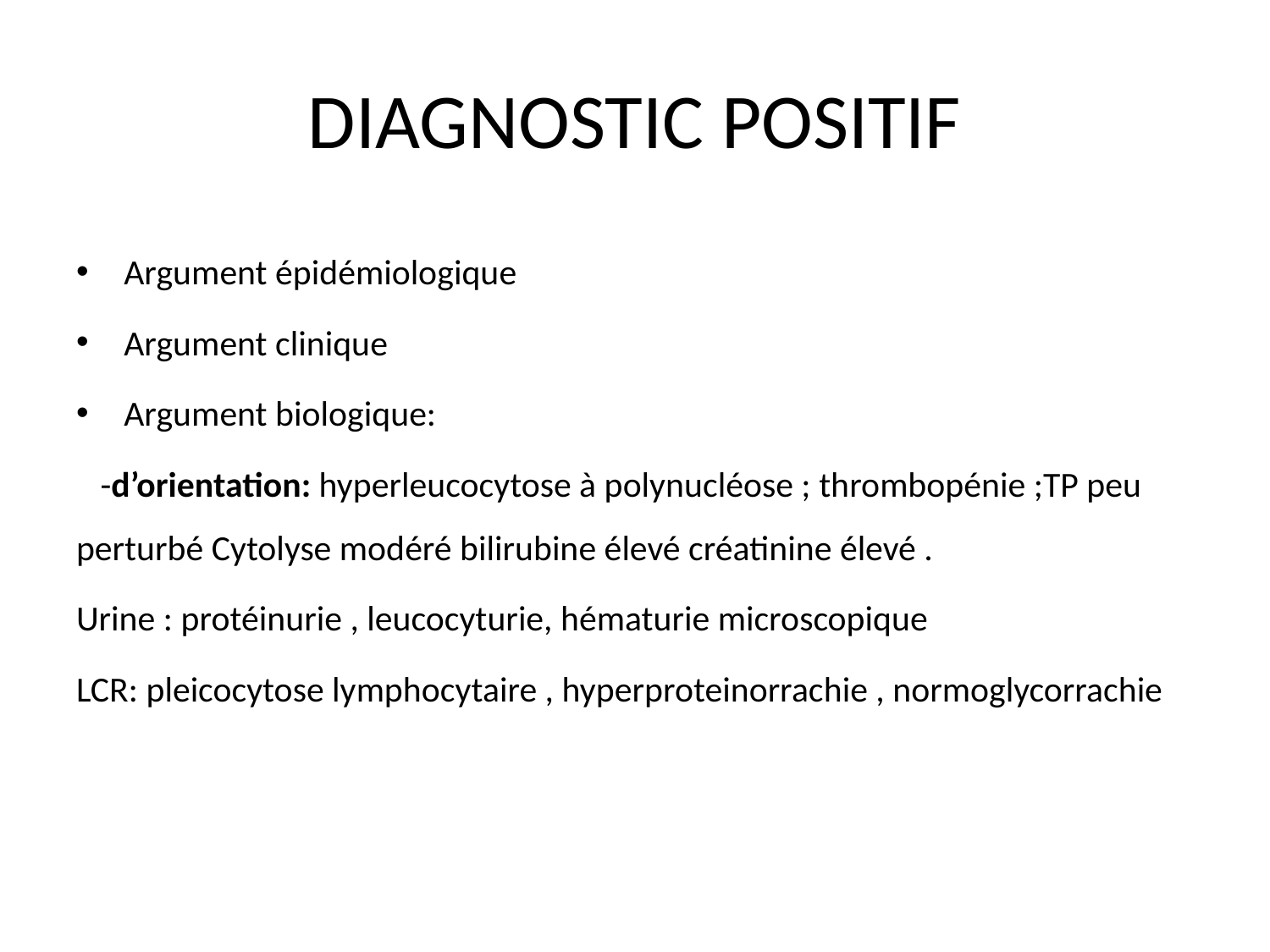

# DIAGNOSTIC POSITIF
Argument épidémiologique
Argument clinique
Argument biologique:
   -d’orientation: hyperleucocytose à polynucléose ; thrombopénie ;TP peu perturbé Cytolyse modéré bilirubine élevé créatinine élevé .
Urine : protéinurie , leucocyturie, hématurie microscopique
LCR: pleicocytose lymphocytaire , hyperproteinorrachie , normoglycorrachie